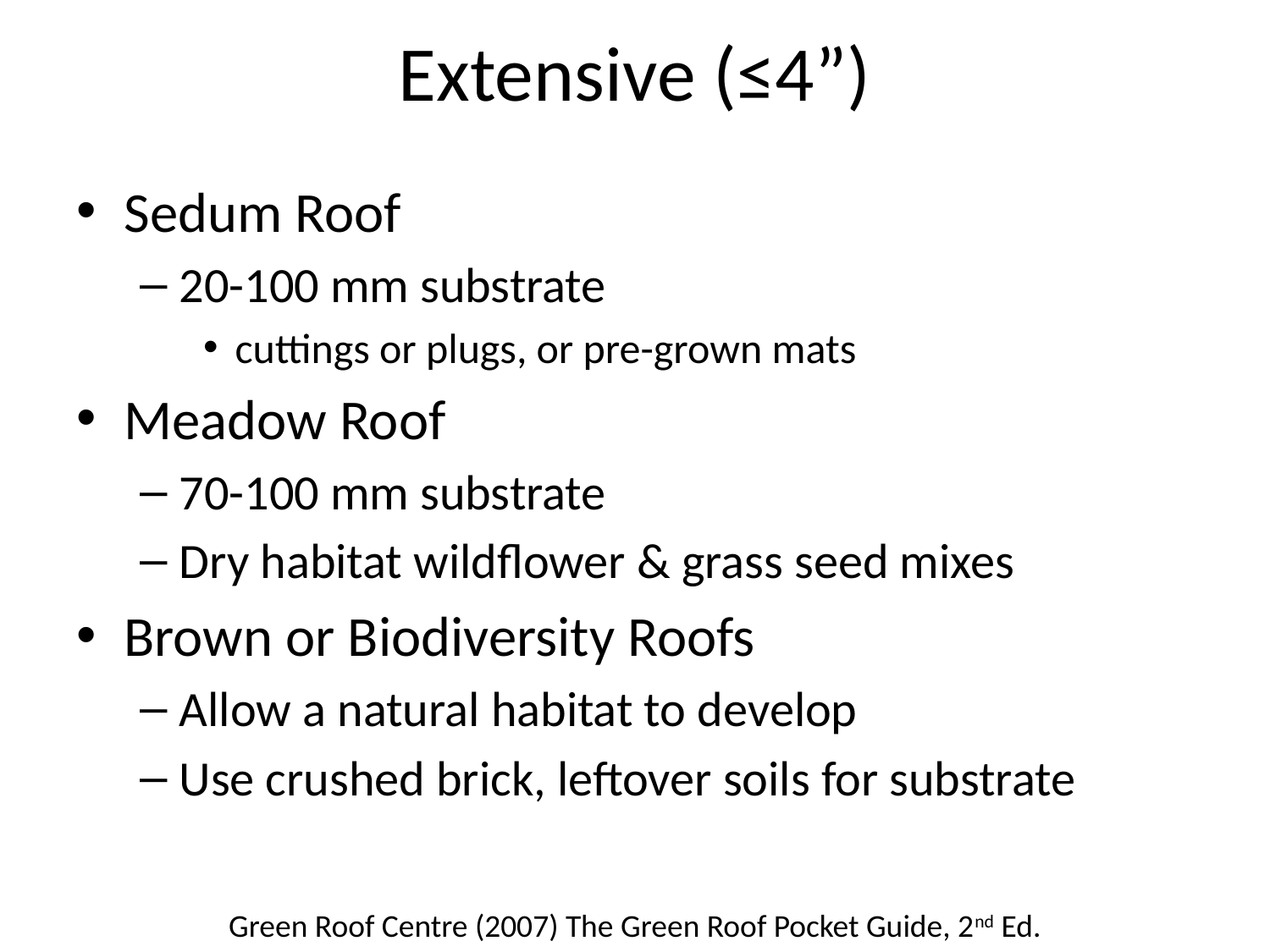

# Extensive (≤4”)
Sedum Roof
20-100 mm substrate
cuttings or plugs, or pre-grown mats
Meadow Roof
70-100 mm substrate
Dry habitat wildflower & grass seed mixes
Brown or Biodiversity Roofs
Allow a natural habitat to develop
Use crushed brick, leftover soils for substrate

Green Roof Centre (2007) The Green Roof Pocket Guide, 2nd Ed.